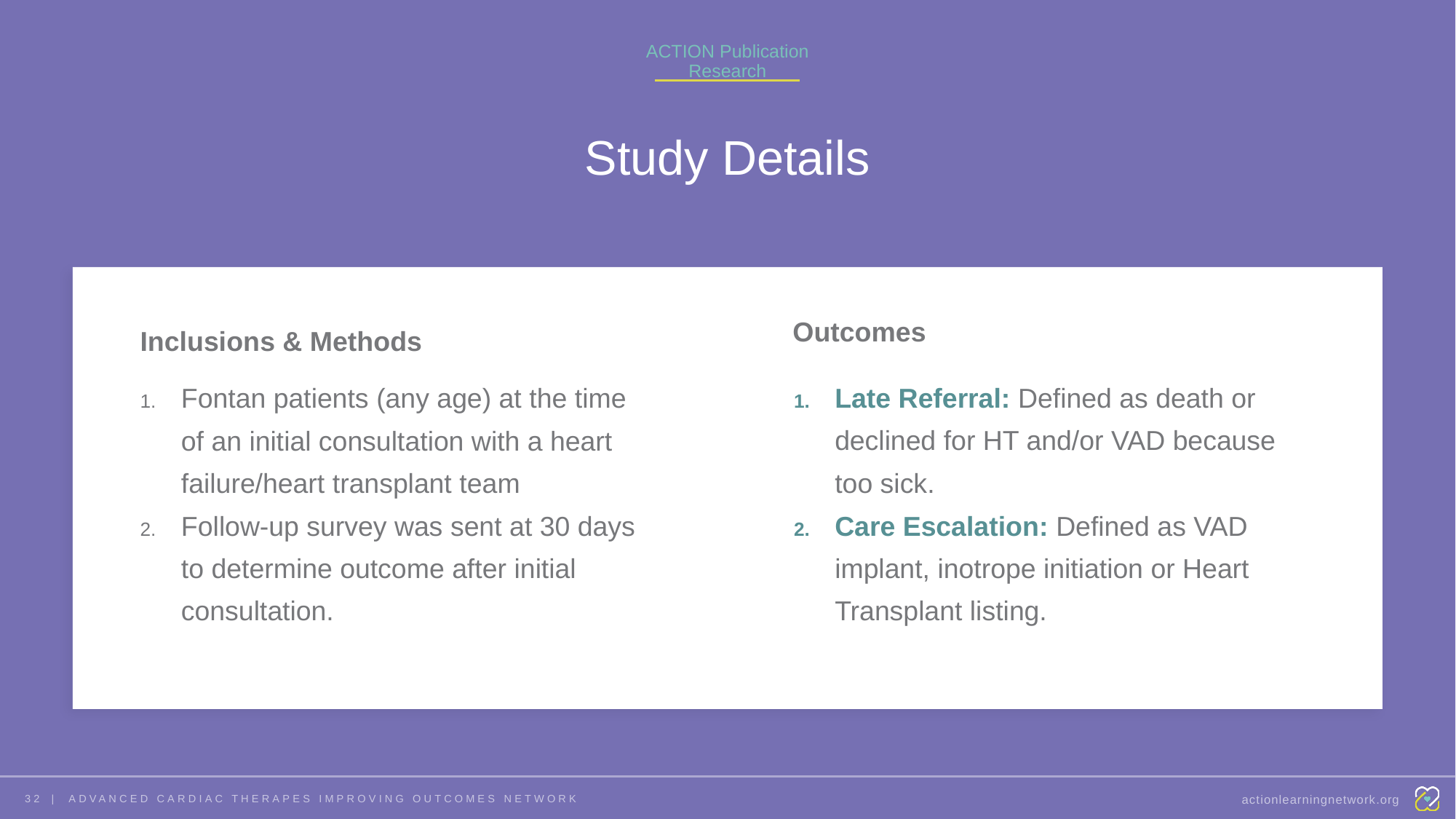

Study Details
ACTION Publication Research
w
Inclusions & Methods
Outcomes
Fontan patients (any age) at the time of an initial consultation with a heart failure/heart transplant team
Follow-up survey was sent at 30 days to determine outcome after initial consultation.

Late Referral: Defined as death or declined for HT and/or VAD because
too sick.
Care Escalation: Defined as VAD implant, inotrope initiation or Heart Transplant listing.